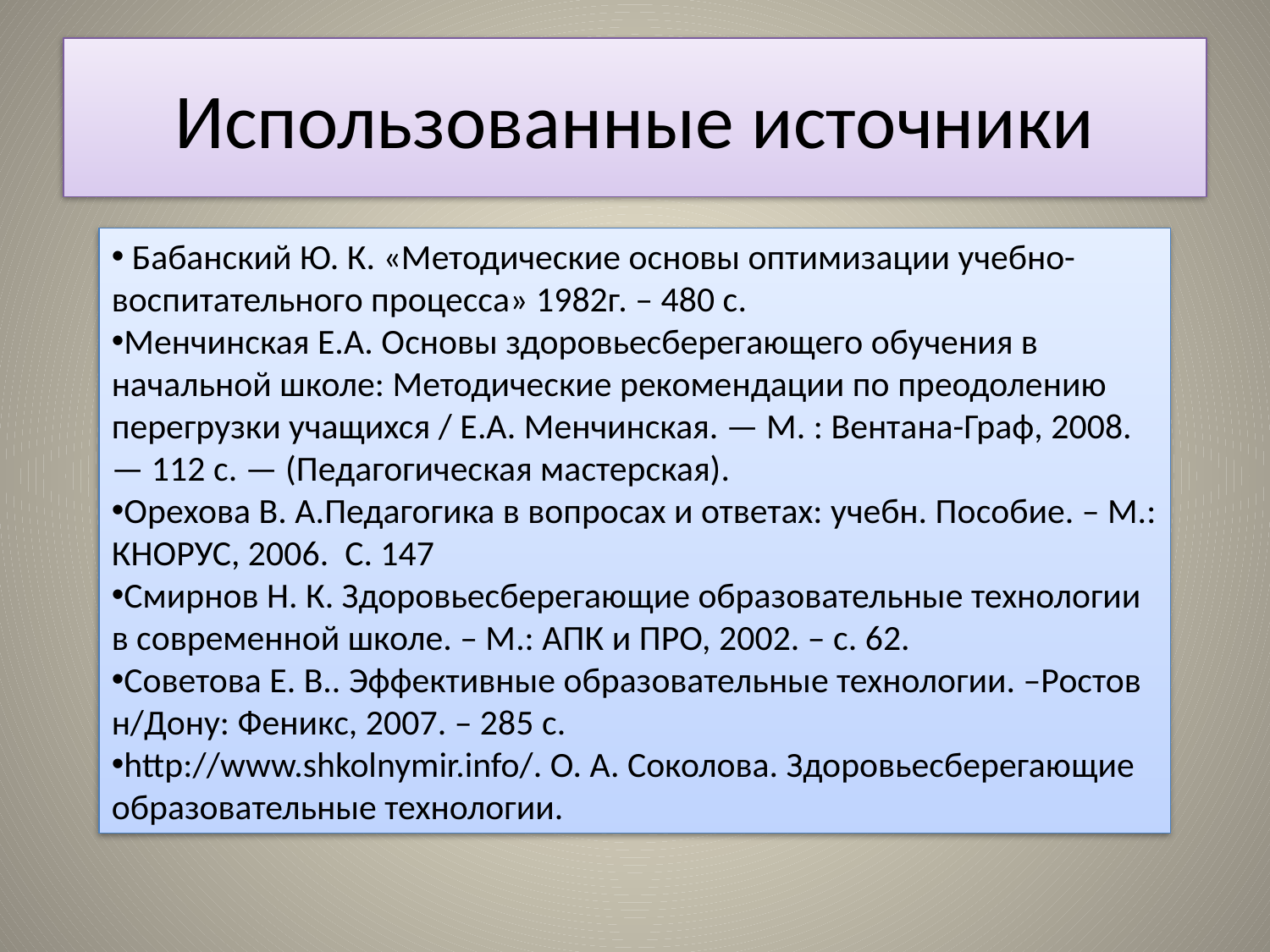

# Использованные источники
 Бабанский Ю. К. «Методические основы оптимизации учебно-воспитательного процесса» 1982г. – 480 с.
Менчинская Е.А. Основы здоровьесберегающего обучения в начальной школе: Методические рекомендации по преодолению перегрузки учащихся / Е.А. Менчинская. — М. : Вентана-Граф, 2008. — 112 с. — (Педагогическая мастерская).
Орехова В. А.Педагогика в вопросах и ответах: учебн. Пособие. – М.: КНОРУС, 2006.  С. 147
Смирнов Н. К. Здоровьесберегающие образовательные технологии в современной школе. – М.: АПК и ПРО, 2002. – с. 62.
Советова Е. В.. Эффективные образовательные технологии. –Ростов н/Дону: Феникс, 2007. – 285 с.
http://www.shkolnymir.info/. О. А. Соколова. Здоровьесберегающие образовательные технологии.